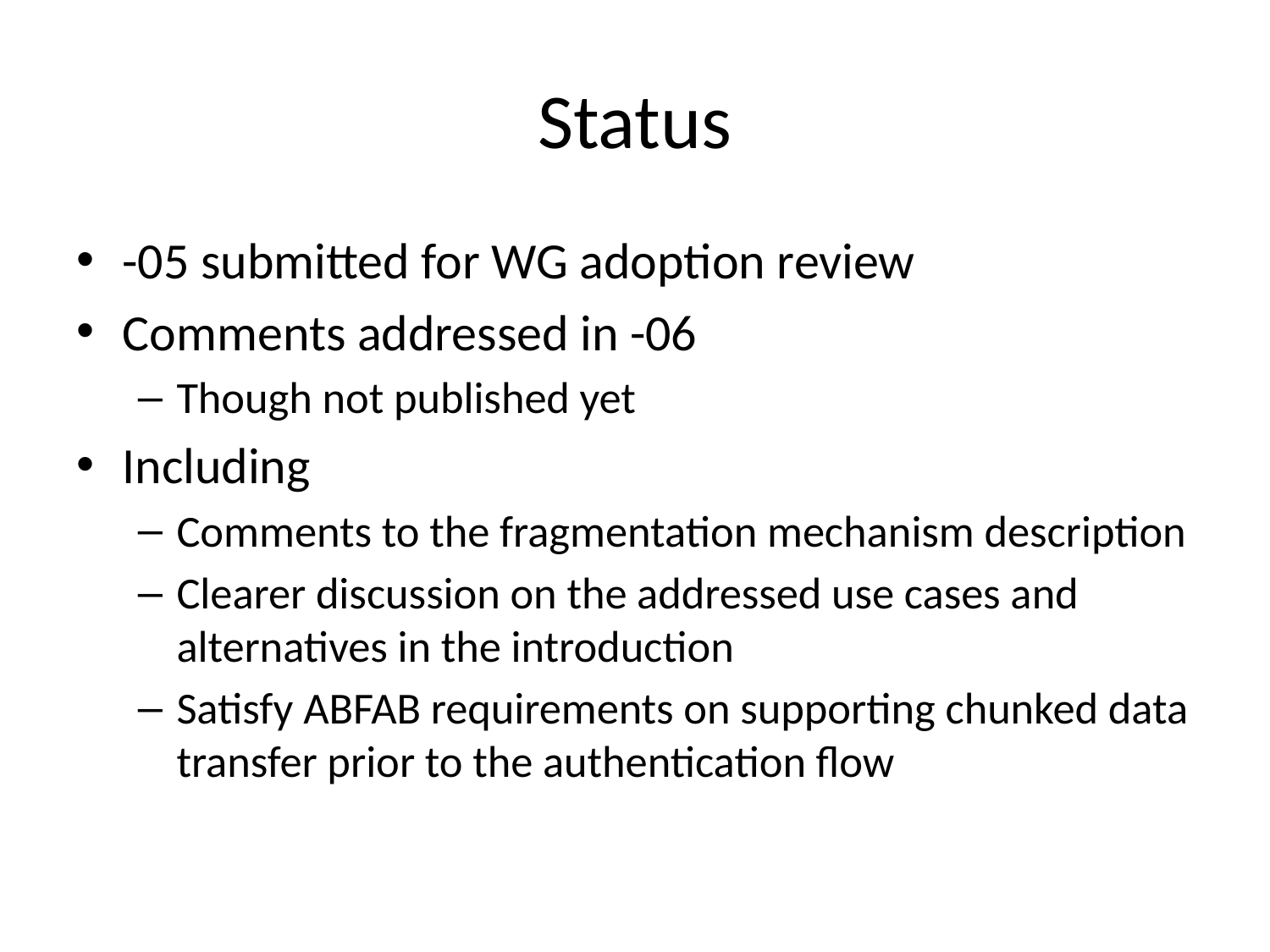

# Status
-05 submitted for WG adoption review
Comments addressed in -06
Though not published yet
Including
Comments to the fragmentation mechanism description
Clearer discussion on the addressed use cases and alternatives in the introduction
Satisfy ABFAB requirements on supporting chunked data transfer prior to the authentication flow